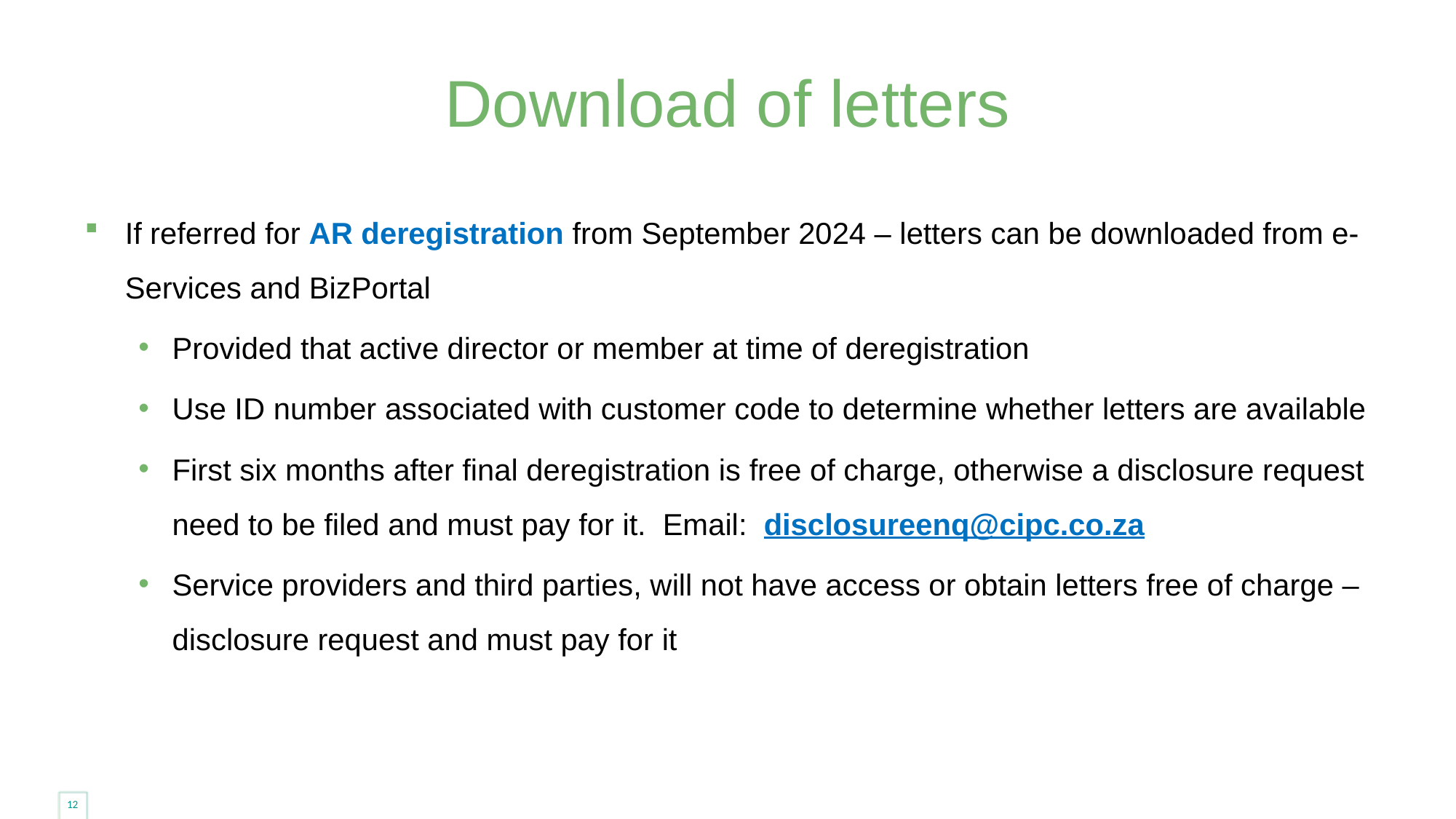

# Download of letters
If referred for AR deregistration from September 2024 – letters can be downloaded from e-Services and BizPortal
Provided that active director or member at time of deregistration
Use ID number associated with customer code to determine whether letters are available
First six months after final deregistration is free of charge, otherwise a disclosure request need to be filed and must pay for it.  Email:  disclosureenq@cipc.co.za
Service providers and third parties, will not have access or obtain letters free of charge – disclosure request and must pay for it